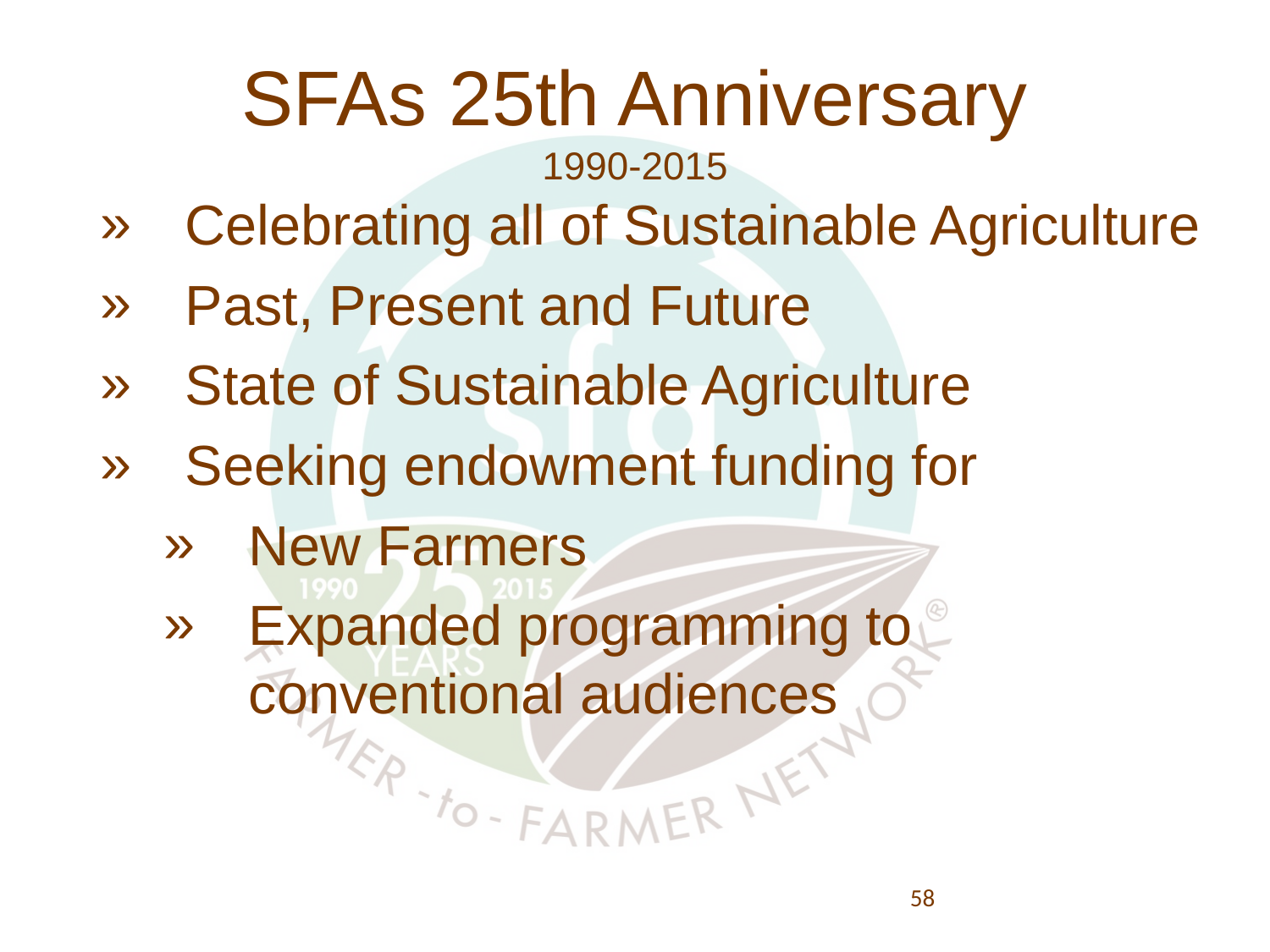

# SFAs 25th Anniversary
1990-2015
Celebrating all of Sustainable Agriculture
Past, Present and Future
State of Sustainable Agriculture
Seeking endowment funding for
New Farmers
Expanded programming to conventional audiences
58